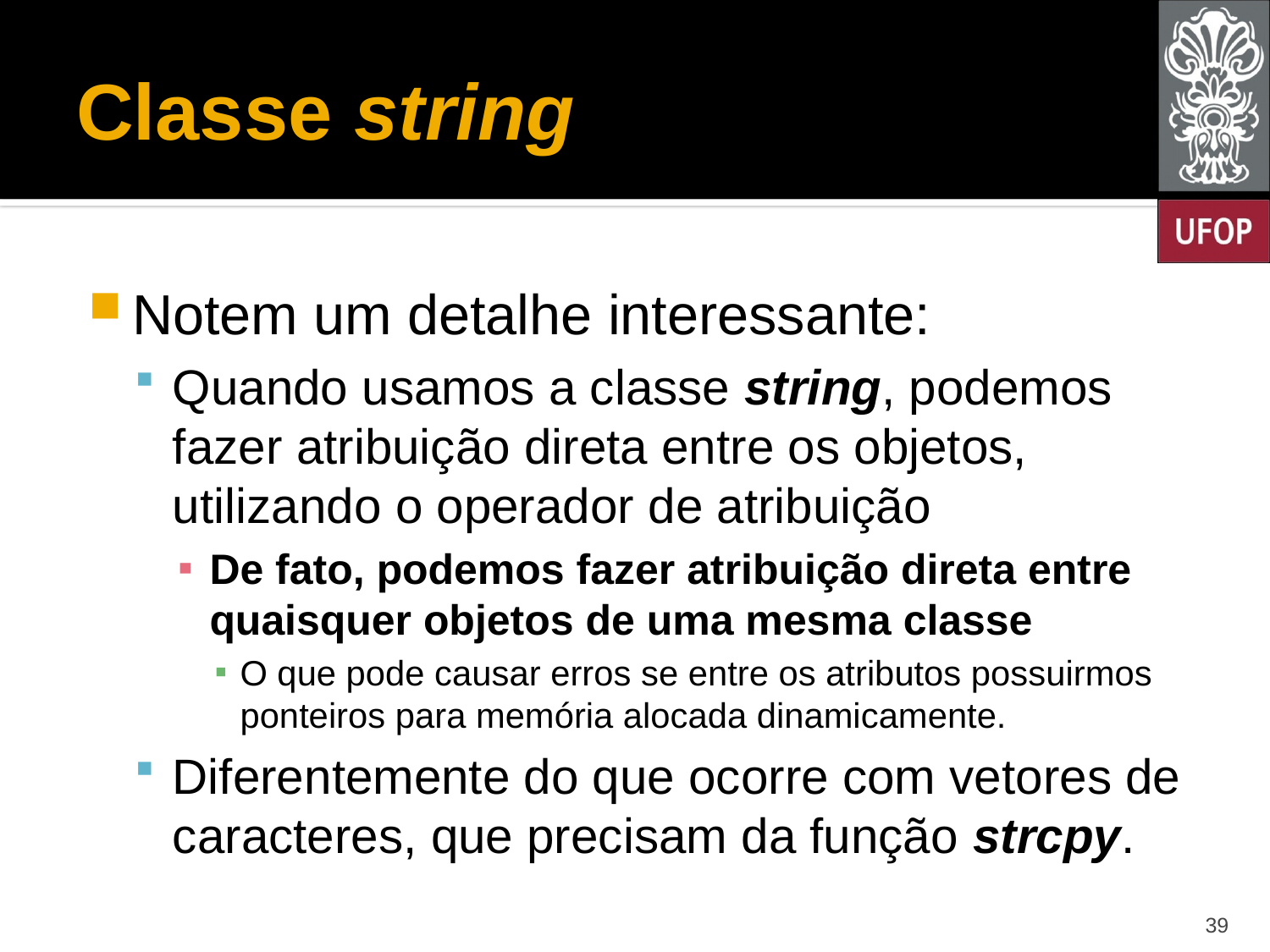

# Classe string
Notem um detalhe interessante:
Quando usamos a classe string, podemos fazer atribuição direta entre os objetos, utilizando o operador de atribuição
De fato, podemos fazer atribuição direta entre quaisquer objetos de uma mesma classe
O que pode causar erros se entre os atributos possuirmos ponteiros para memória alocada dinamicamente.
Diferentemente do que ocorre com vetores de caracteres, que precisam da função strcpy.
39